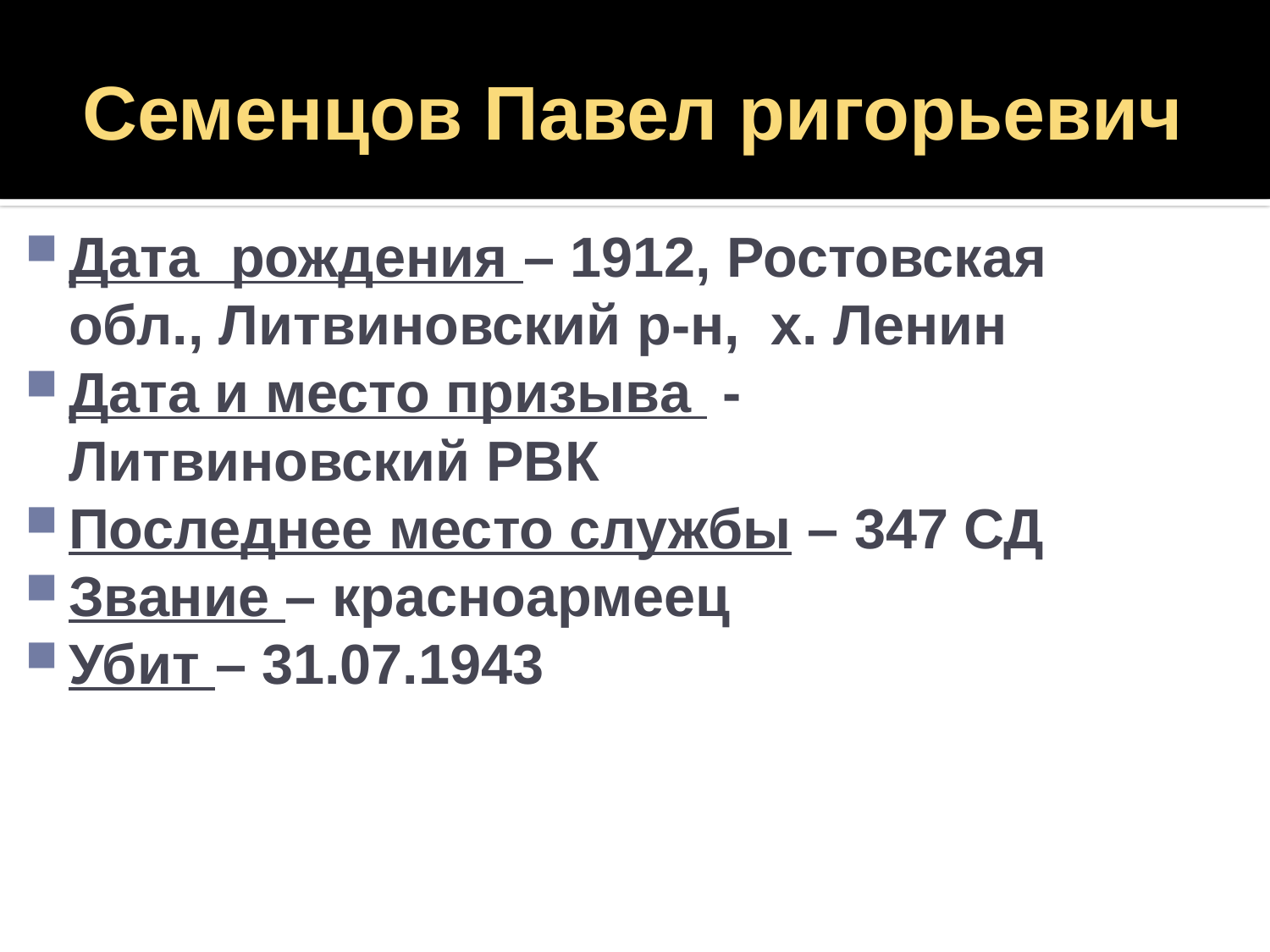

# Семенцов Павел ригорьевич
Дата  рождения – 1912, Ростовская обл., Литвиновский р-н,  х. Ленин
Дата и место призыва  - Литвиновский РВК
Последнее место службы – 347 СД
Звание – красноармеец
Убит – 31.07.1943